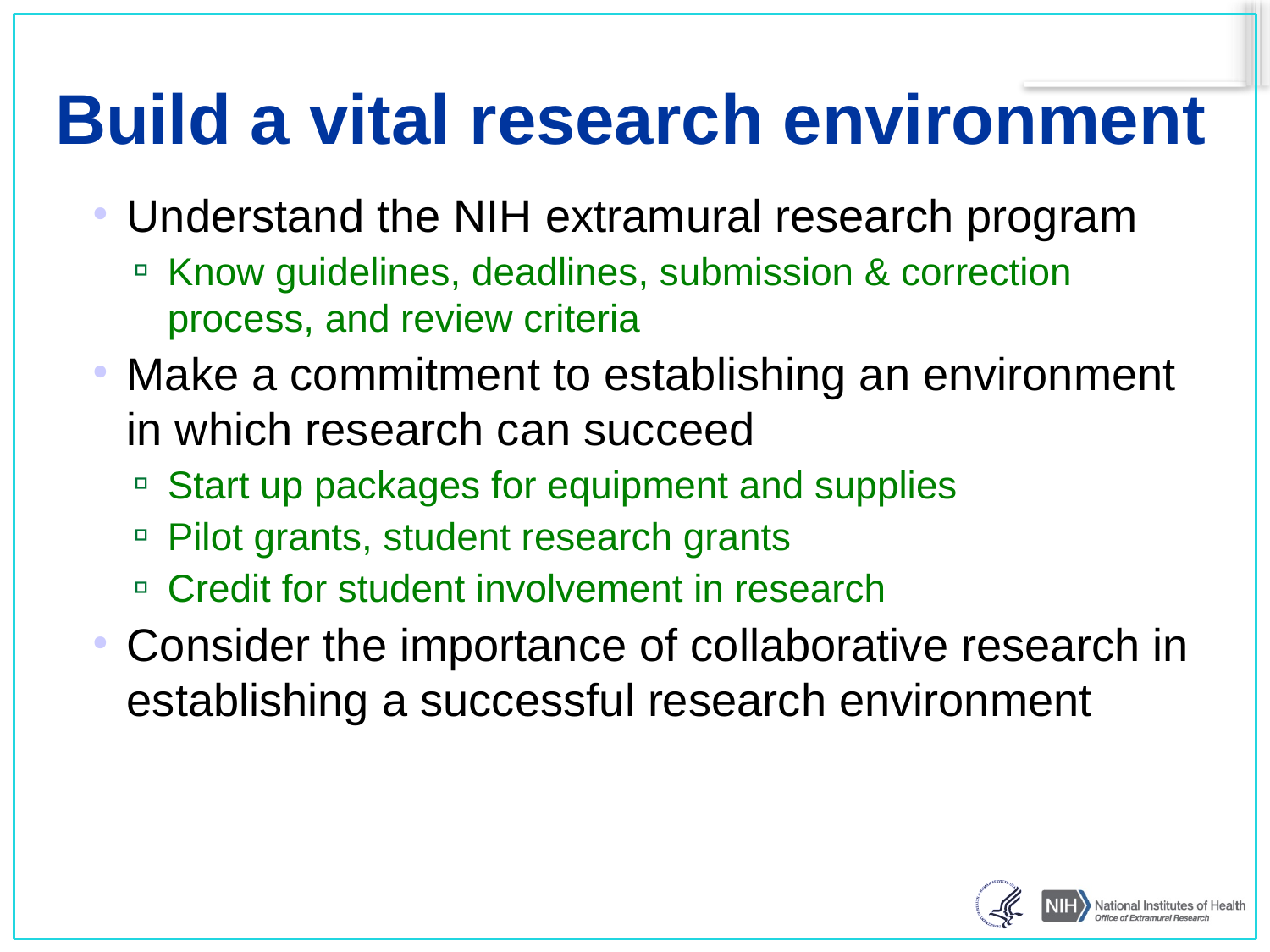

# Build a vital research environment
Understand the NIH extramural research program
Know guidelines, deadlines, submission & correction process, and review criteria
Make a commitment to establishing an environment in which research can succeed
Start up packages for equipment and supplies
Pilot grants, student research grants
Credit for student involvement in research
Consider the importance of collaborative research in establishing a successful research environment